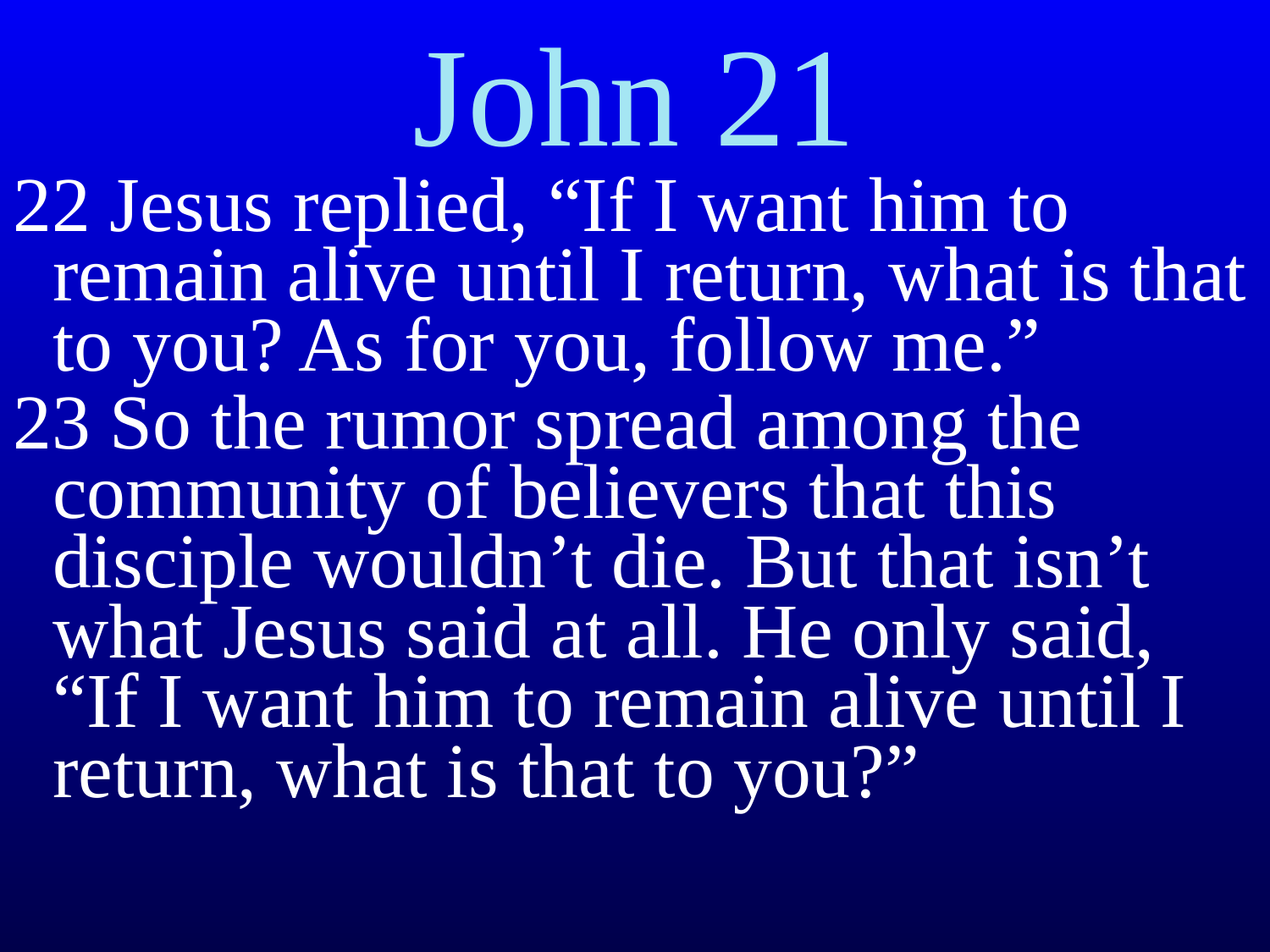

# John 21
22 Jesus replied, “If I want him to remain alive until I return, what is that to you? As for you, follow me.”
23 So the rumor spread among the community of believers that this disciple wouldn’t die. But that isn’t what Jesus said at all. He only said, “If I want him to remain alive until I return, what is that to you?”